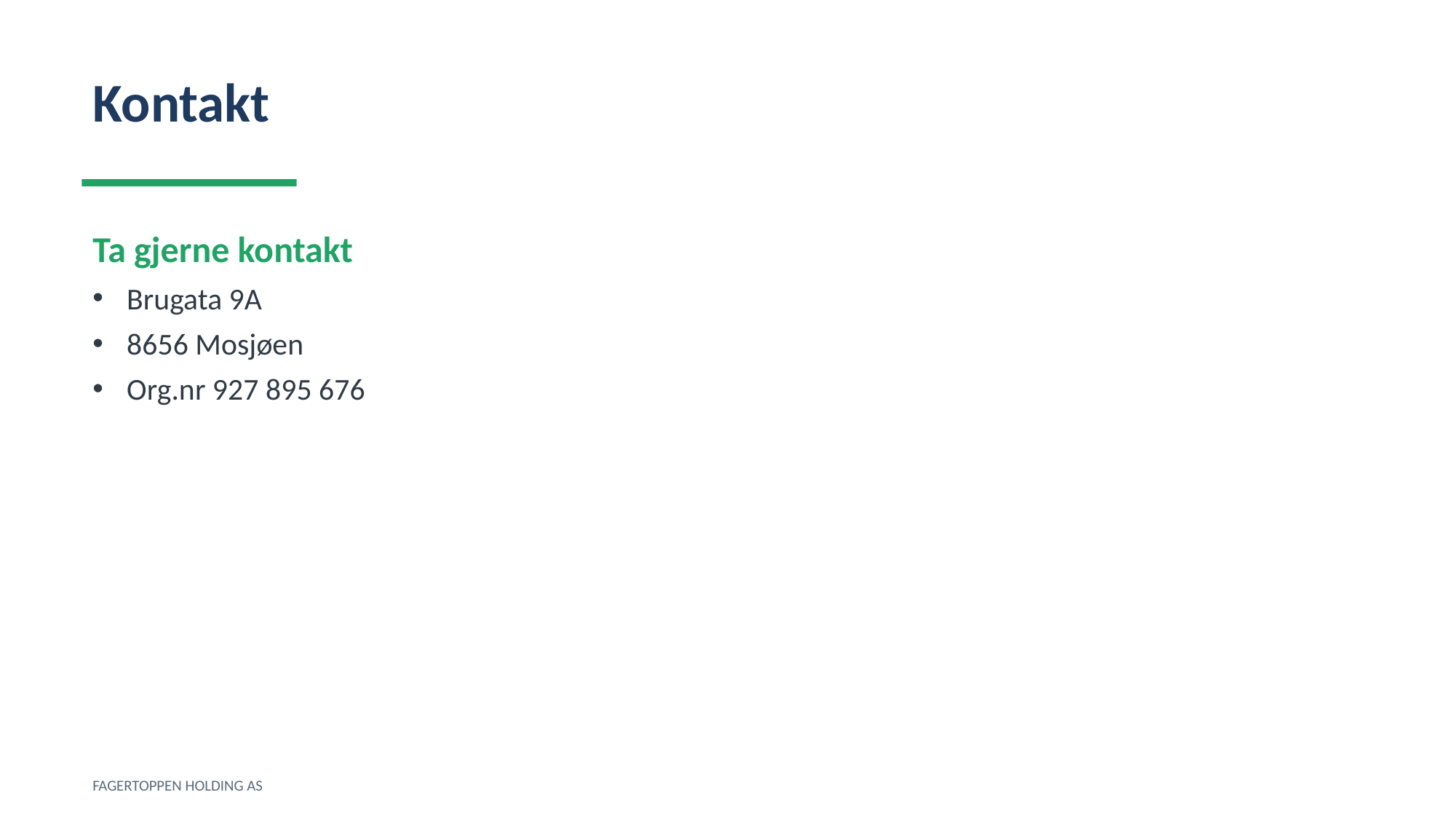

Kontakt

Ta gjerne kontakt
Brugata 9A
8656 Mosjøen
Org.nr 927 895 676
FAGERTOPPEN HOLDING AS